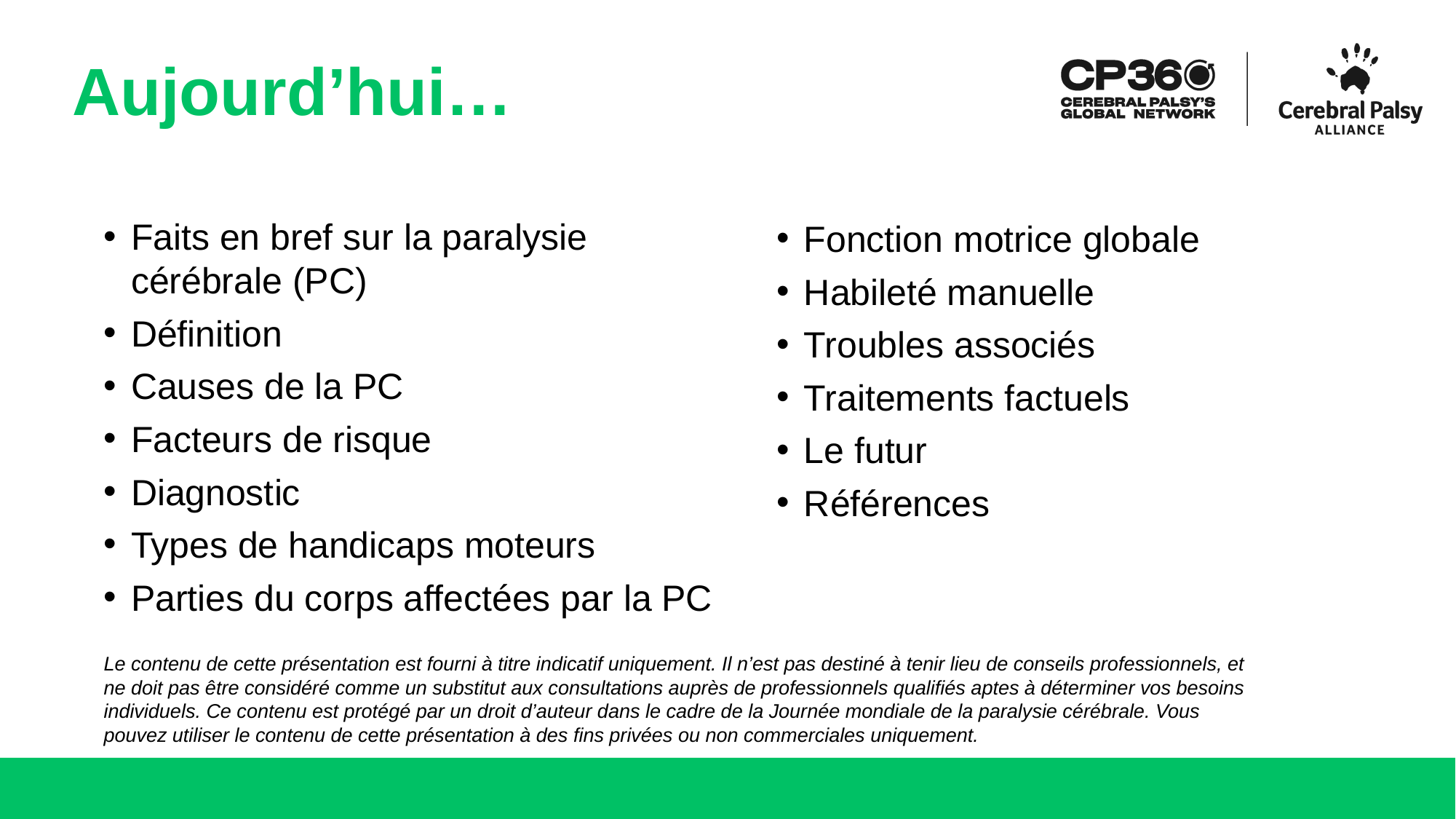

# Aujourd’hui…

Fonction motrice globale
Habileté manuelle
Troubles associés
Traitements factuels
Le futur
Références
Faits en bref sur la paralysie cérébrale (PC)
Définition
Causes de la PC
Facteurs de risque
Diagnostic
Types de handicaps moteurs
Parties du corps affectées par la PC
Le contenu de cette présentation est fourni à titre indicatif uniquement. Il n’est pas destiné à tenir lieu de conseils professionnels, et ne doit pas être considéré comme un substitut aux consultations auprès de professionnels qualifiés aptes à déterminer vos besoins individuels. Ce contenu est protégé par un droit d’auteur dans le cadre de la Journée mondiale de la paralysie cérébrale. Vous pouvez utiliser le contenu de cette présentation à des fins privées ou non commerciales uniquement.